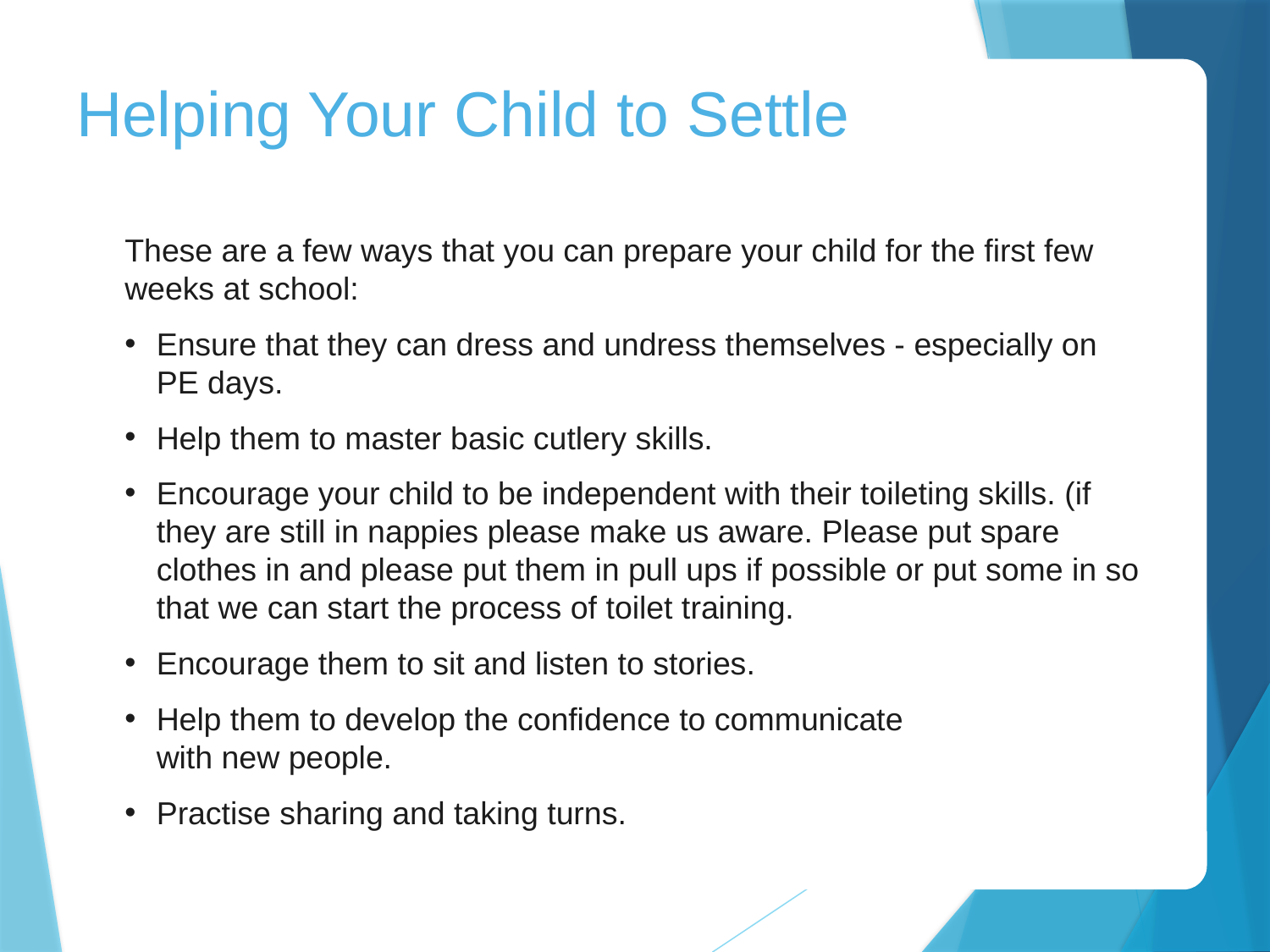

# Helping Your Child to Settle
These are a few ways that you can prepare your child for the first few weeks at school:
Ensure that they can dress and undress themselves - especially on PE days.
Help them to master basic cutlery skills.
Encourage your child to be independent with their toileting skills. (if they are still in nappies please make us aware. Please put spare clothes in and please put them in pull ups if possible or put some in so that we can start the process of toilet training.
Encourage them to sit and listen to stories.
Help them to develop the confidence to communicate
with new people.
Practise sharing and taking turns.